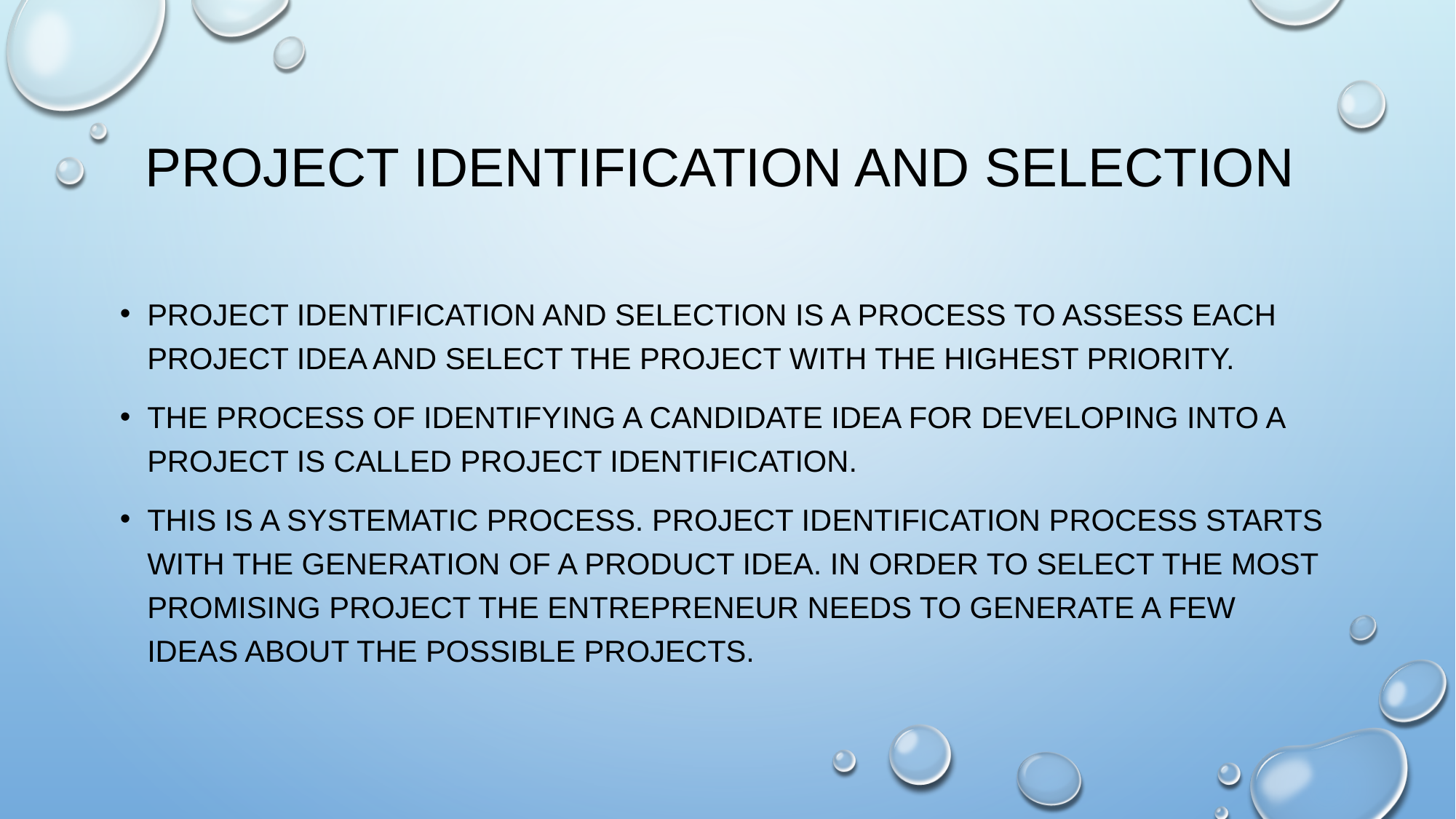

# Project identification and selection
Project Identification and selection is a process to assess each project idea and select the project with the highest priority.
The process of identifying a candidate idea for developing into a project is called Project Identification.
This is a systematic process. Project Identification process starts with the generation of a product idea. In order to select the most promising project the entrepreneur needs to generate a few ideas about the possible projects.